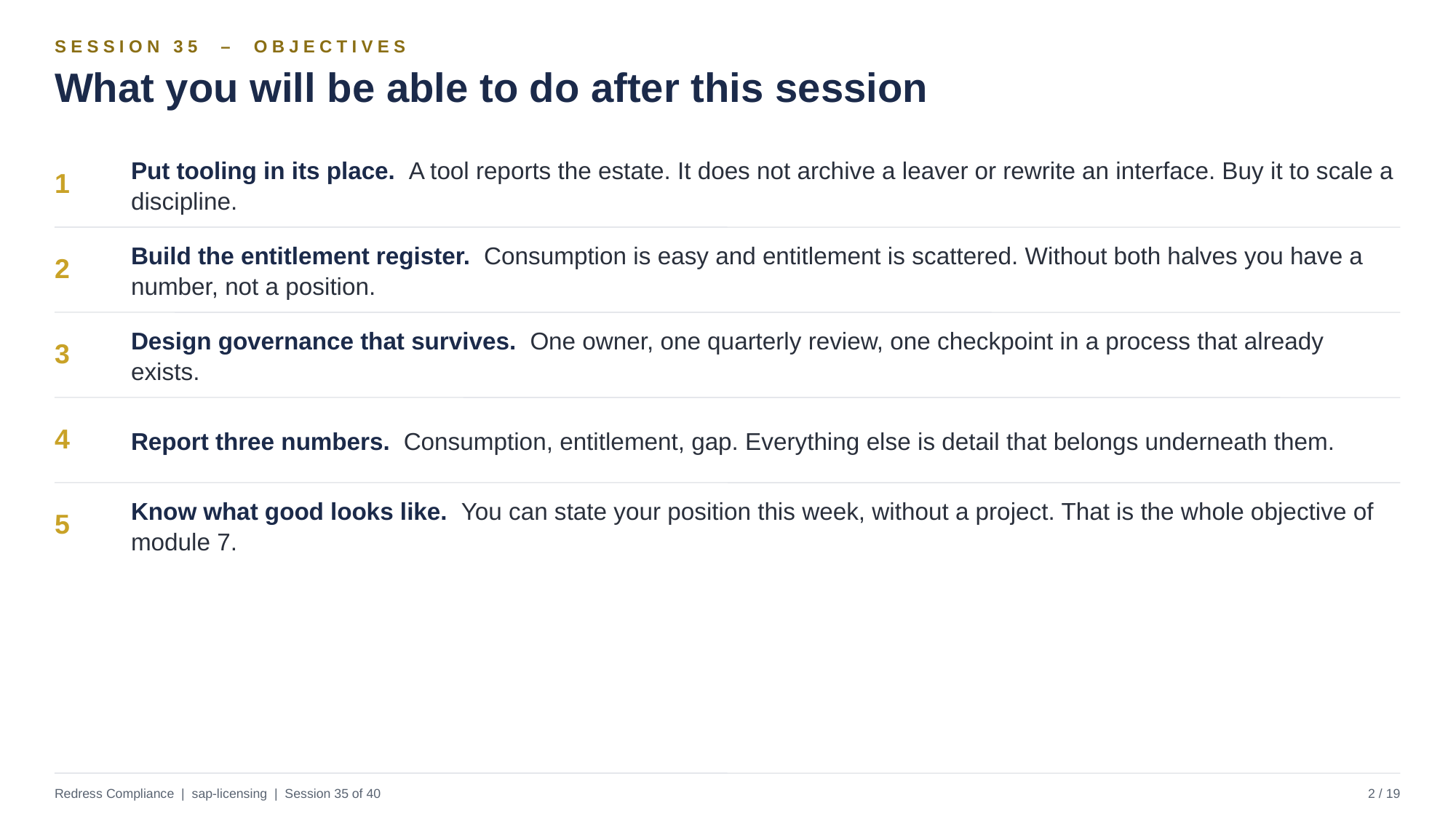

SESSION 35  –  OBJECTIVES
What you will be able to do after this session
Put tooling in its place.  A tool reports the estate. It does not archive a leaver or rewrite an interface. Buy it to scale a discipline.
1

Build the entitlement register.  Consumption is easy and entitlement is scattered. Without both halves you have a number, not a position.
2

Design governance that survives.  One owner, one quarterly review, one checkpoint in a process that already exists.
3

Report three numbers.  Consumption, entitlement, gap. Everything else is detail that belongs underneath them.
4

Know what good looks like.  You can state your position this week, without a project. That is the whole objective of module 7.
5

Redress Compliance  |  sap-licensing  |  Session 35 of 40
2 / 19